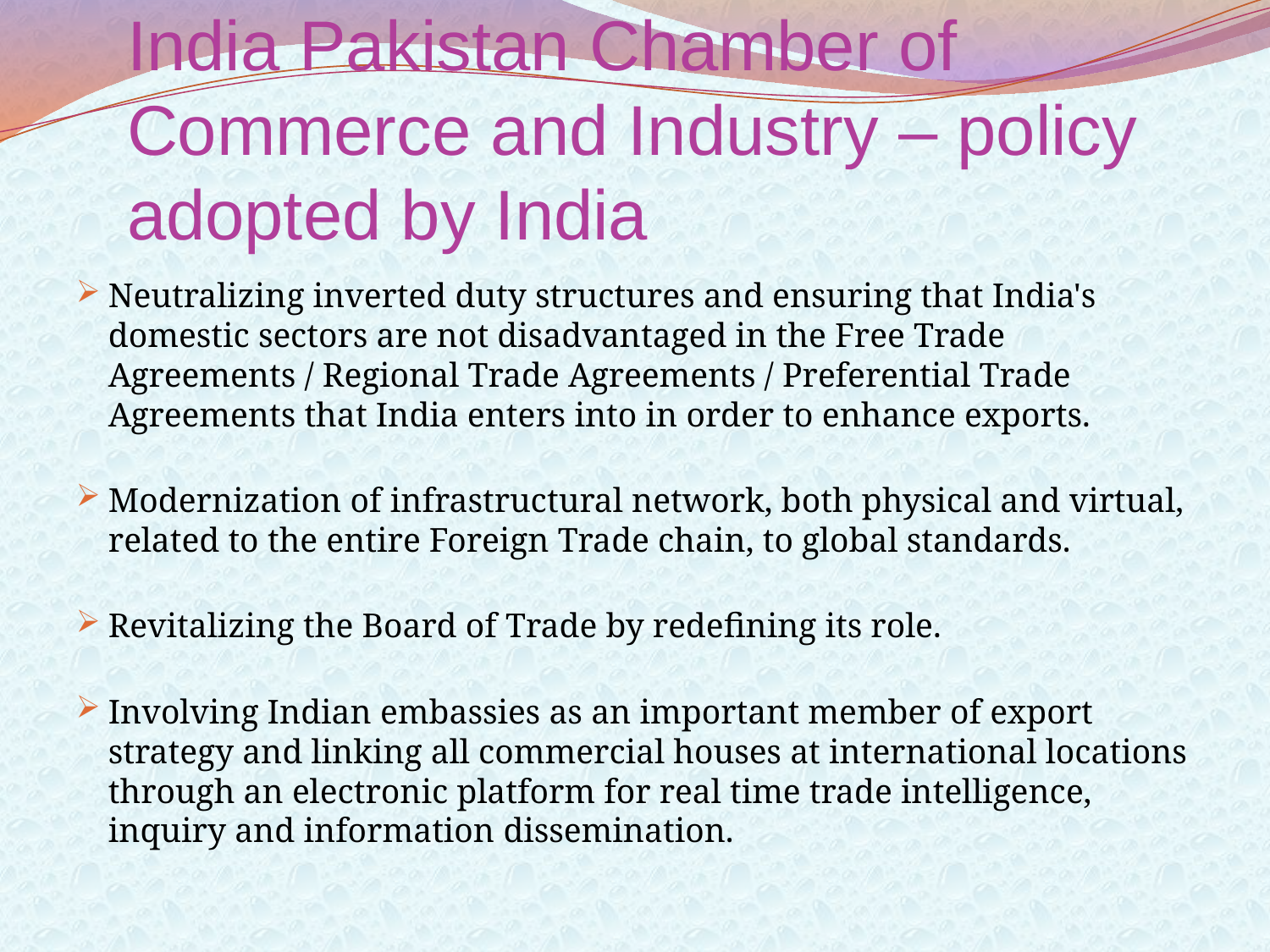

# India Pakistan Chamber of Commerce and Industry – policy adopted by India
Neutralizing inverted duty structures and ensuring that India's domestic sectors are not disadvantaged in the Free Trade Agreements / Regional Trade Agreements / Preferential Trade Agreements that India enters into in order to enhance exports.
Modernization of infrastructural network, both physical and virtual, related to the entire Foreign Trade chain, to global standards.
Revitalizing the Board of Trade by redefining its role.
Involving Indian embassies as an important member of export strategy and linking all commercial houses at international locations through an electronic platform for real time trade intelligence, inquiry and information dissemination.